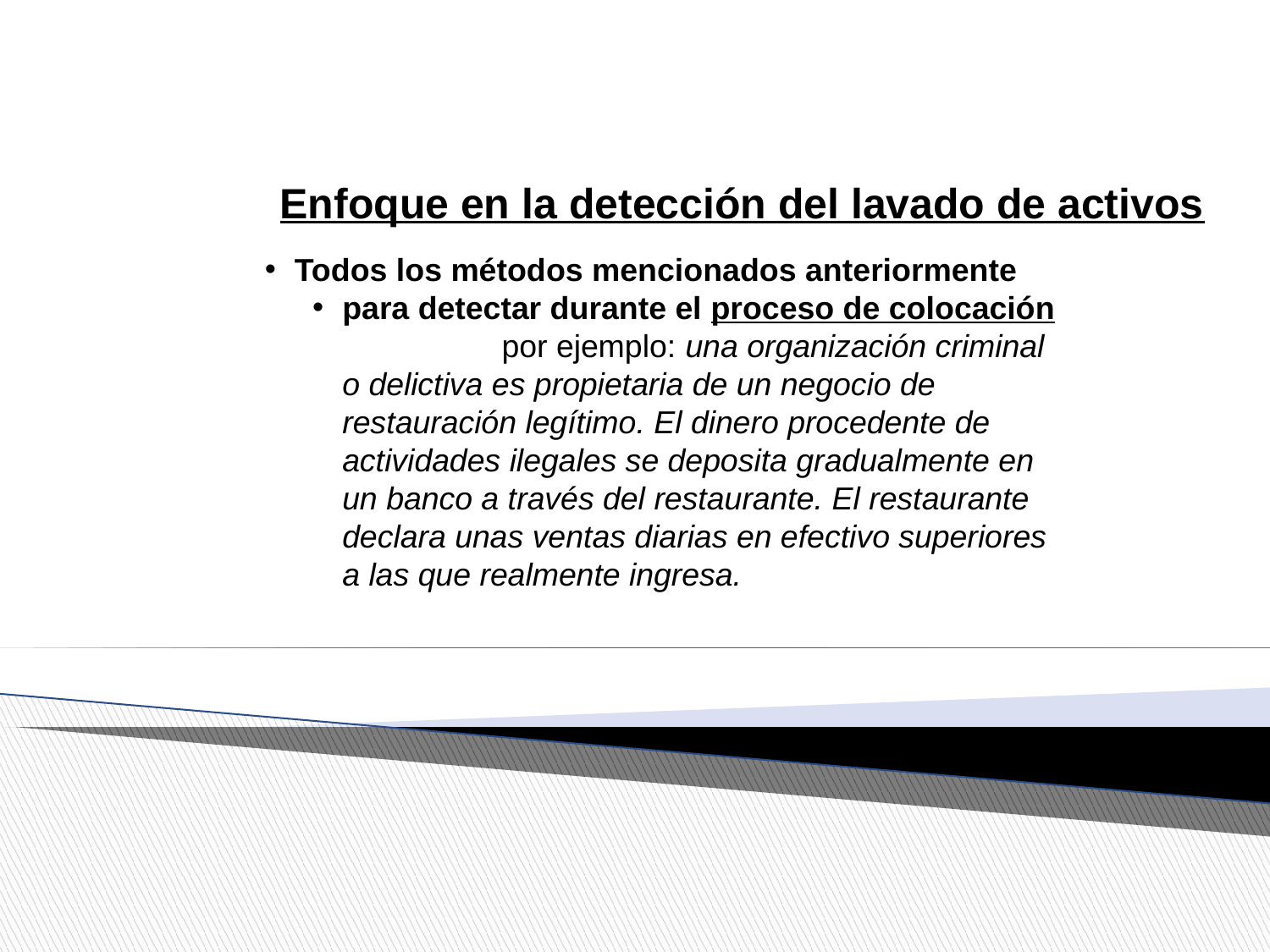

Enfoque en la detección del lavado de activos
Todos los métodos mencionados anteriormente
para detectar durante el proceso de colocación                   por ejemplo: una organización criminal o delictiva es propietaria de un negocio de restauración legítimo. El dinero procedente de actividades ilegales se deposita gradualmente en un banco a través del restaurante. El restaurante declara unas ventas diarias en efectivo superiores a las que realmente ingresa.